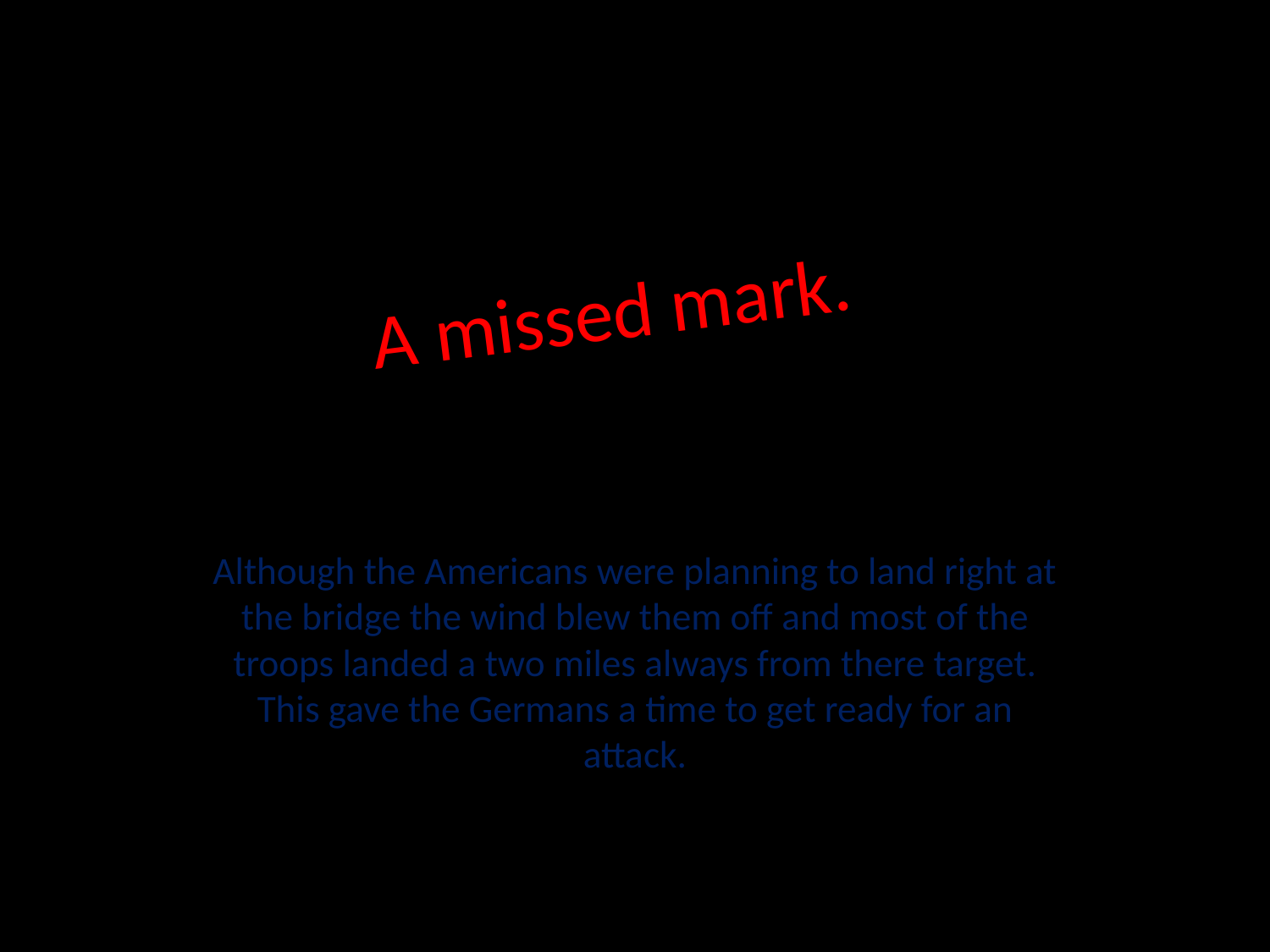

# A missed mark.
Although the Americans were planning to land right at the bridge the wind blew them off and most of the troops landed a two miles always from there target. This gave the Germans a time to get ready for an attack.